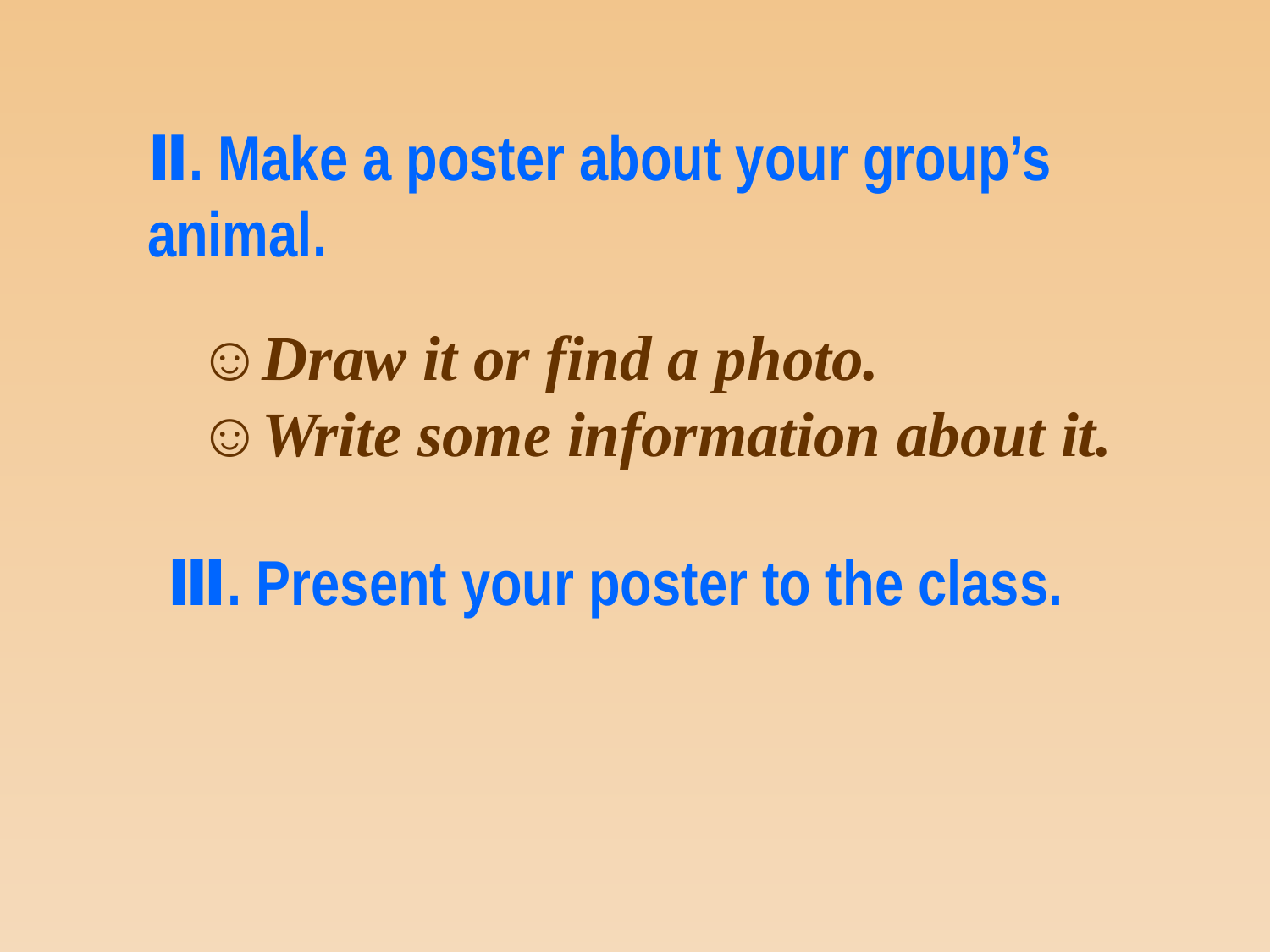

Ⅱ. Make a poster about your group’s animal.
☺Draw it or find a photo.
☺Write some information about it.
Ⅲ. Present your poster to the class.